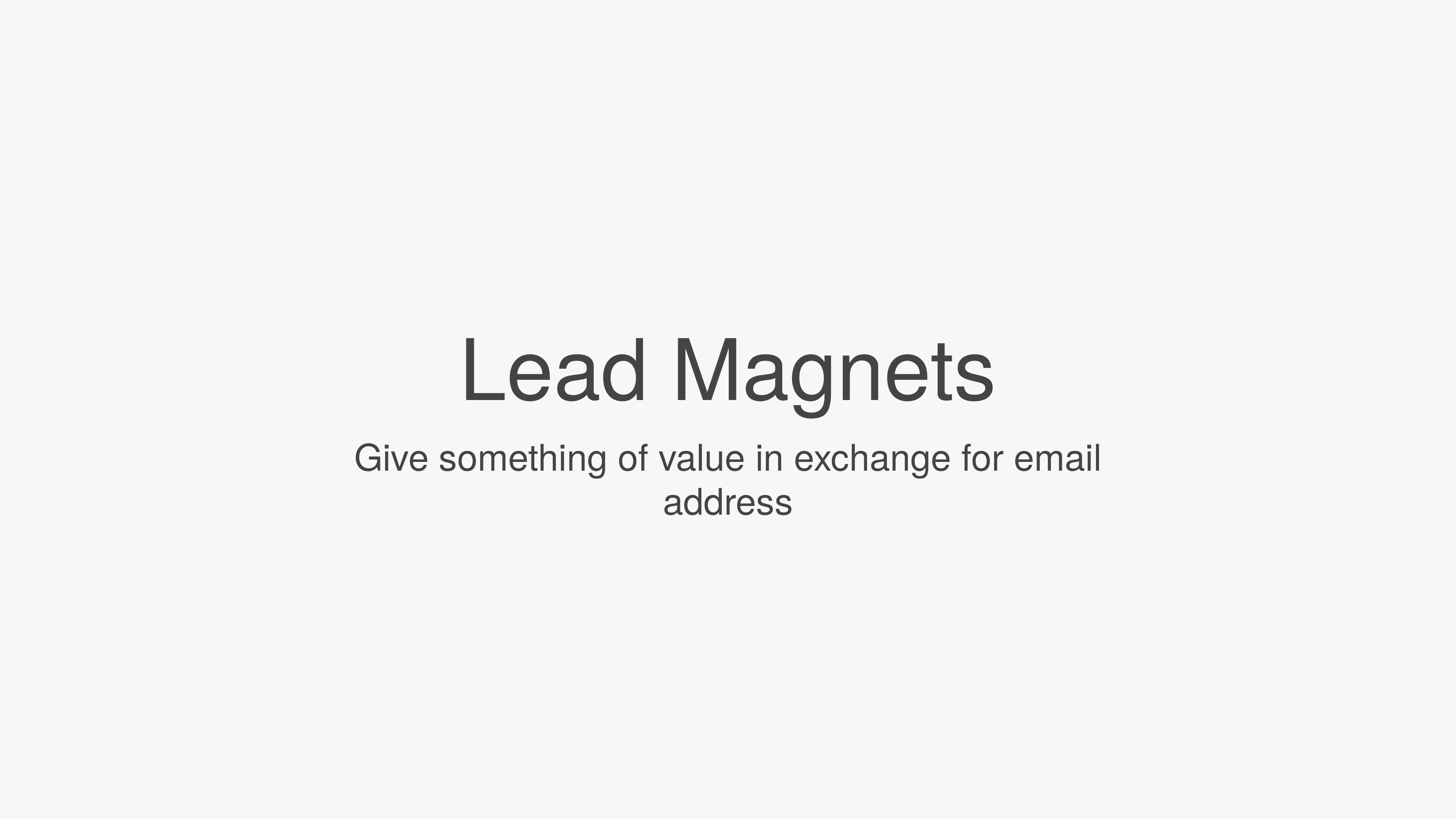

Lead Magnets
Give something of value in exchange for email address